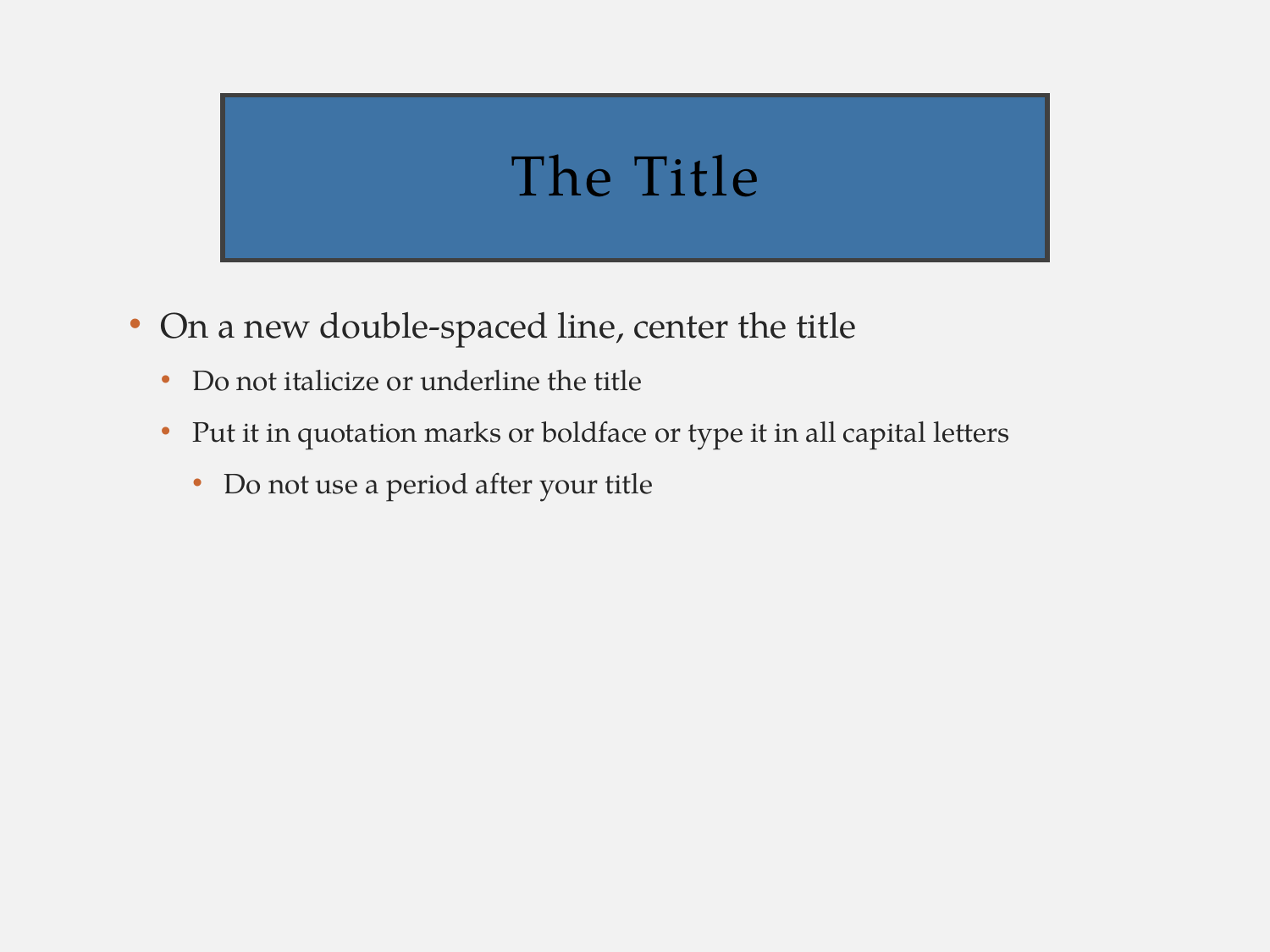

# The Title
On a new double-spaced line, center the title
Do not italicize or underline the title
Put it in quotation marks or boldface or type it in all capital letters
Do not use a period after your title